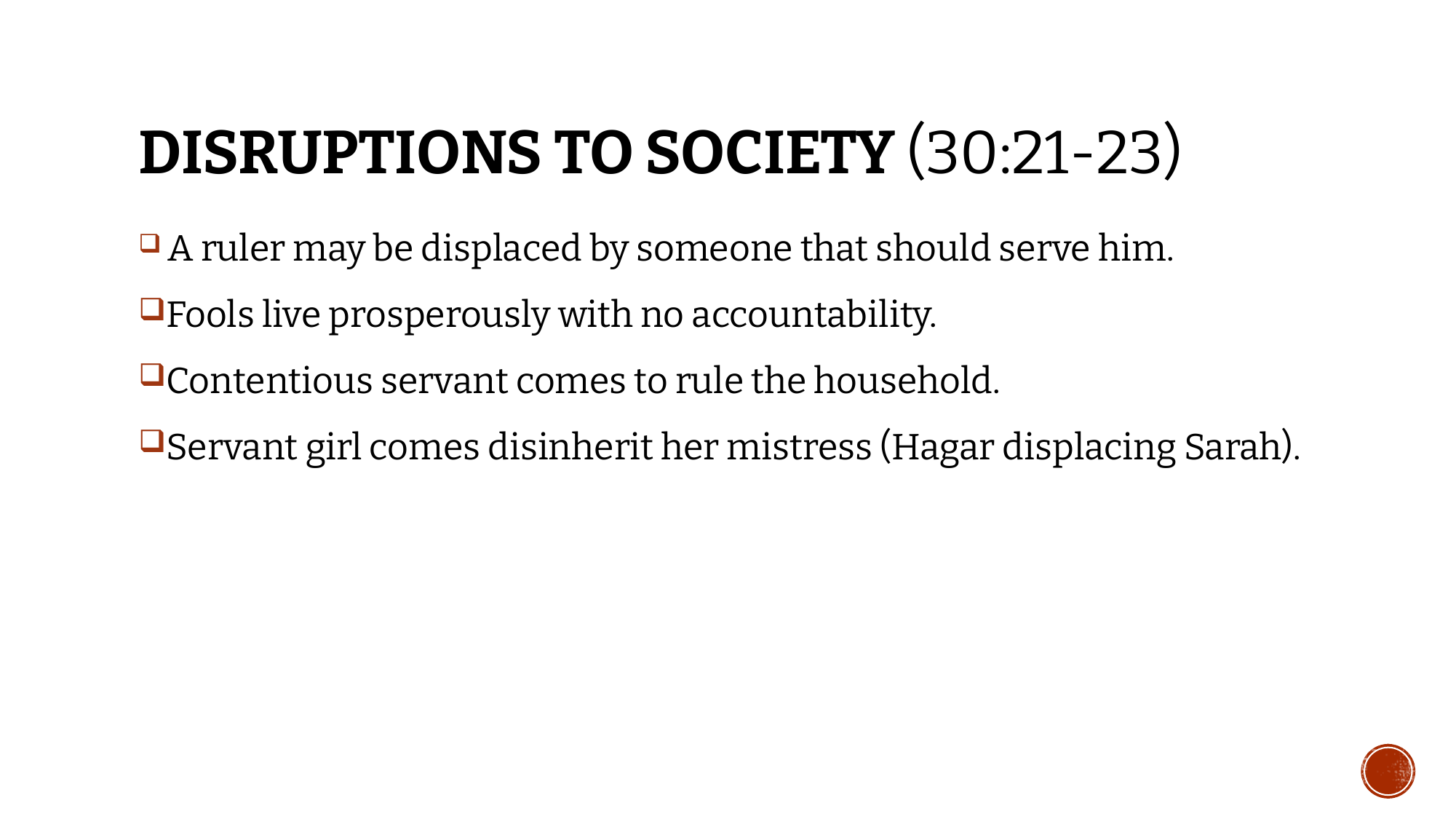

# DISRUPTIONS TO SOCIETY (30:21-23)
 A ruler may be displaced by someone that should serve him.
Fools live prosperously with no accountability.
Contentious servant comes to rule the household.
Servant girl comes disinherit her mistress (Hagar displacing Sarah).